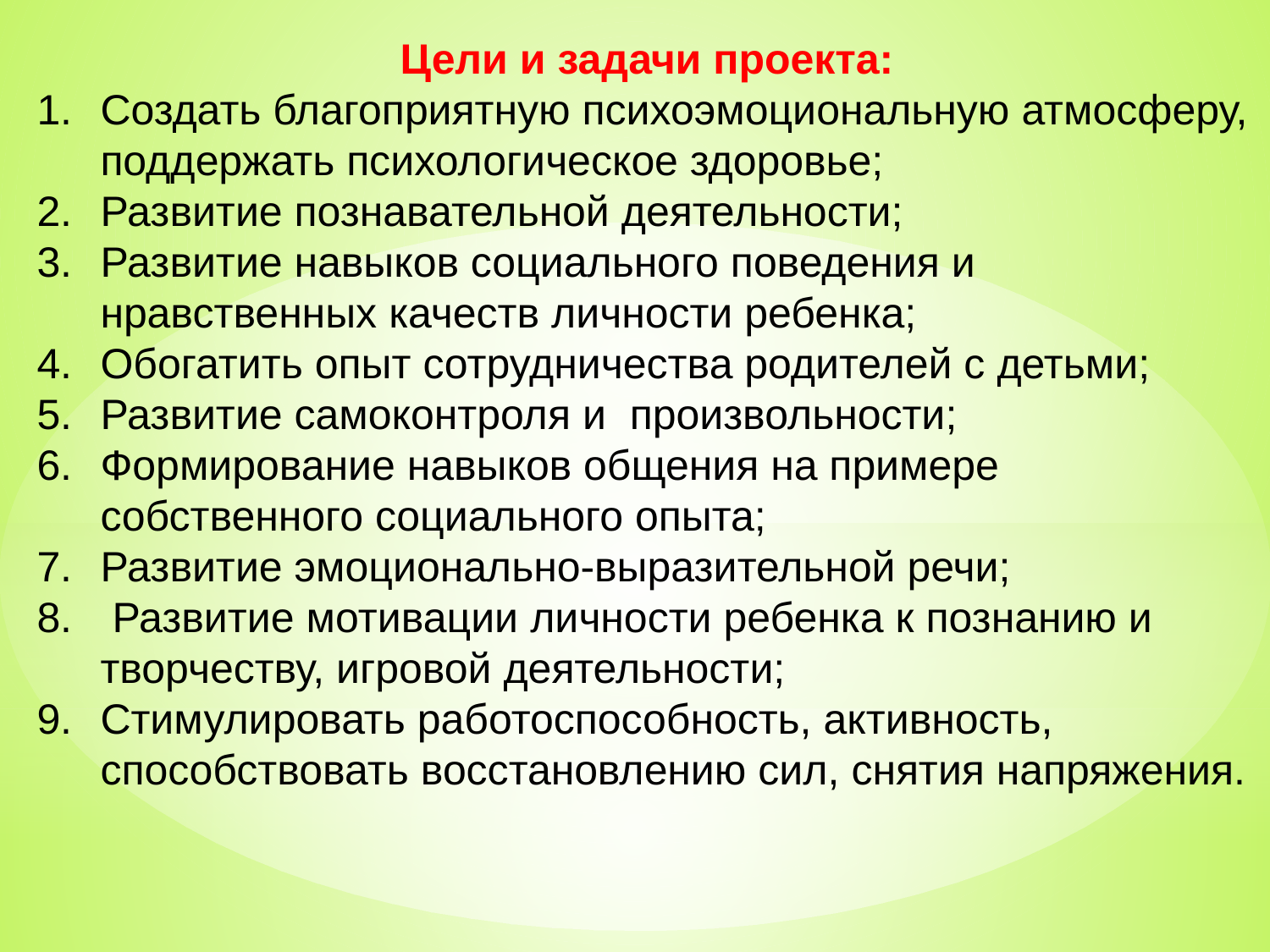

Цели и задачи проекта:
Создать благоприятную психоэмоциональную атмосферу, поддержать психологическое здоровье;
Развитие познавательной деятельности;
Развитие навыков социального поведения и  нравственных качеств личности ребенка;
Обогатить опыт сотрудничества родителей с детьми;
Развитие самоконтроля и  произвольности;
Формирование навыков общения на примере собственного социального опыта;
Развитие эмоционально-выразительной речи;
 Развитие мотивации личности ребенка к познанию и творчеству, игровой деятельности;
Стимулировать работоспособность, активность, способствовать восстановлению сил, снятия напряжения.